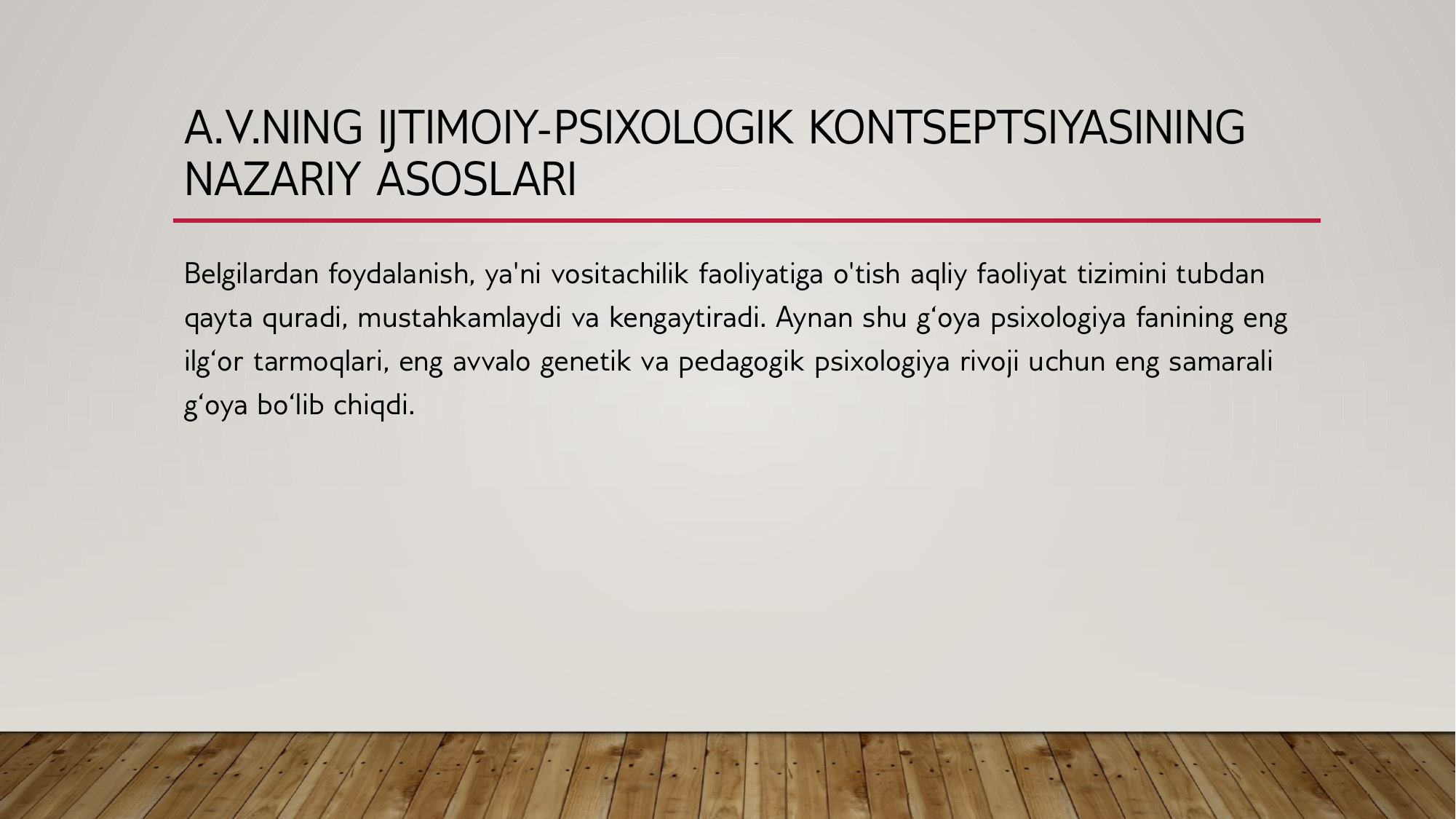

# A.V.ning ijtimoiy-psixologik kontseptsiyasining nazariy asoslari
Belgilardan foydalanish, ya'ni vositachilik faoliyatiga o'tish aqliy faoliyat tizimini tubdan qayta quradi, mustahkamlaydi va kengaytiradi. Aynan shu g‘oya psixologiya fanining eng ilg‘or tarmoqlari, eng avvalo genetik va pedagogik psixologiya rivoji uchun eng samarali g‘oya bo‘lib chiqdi.